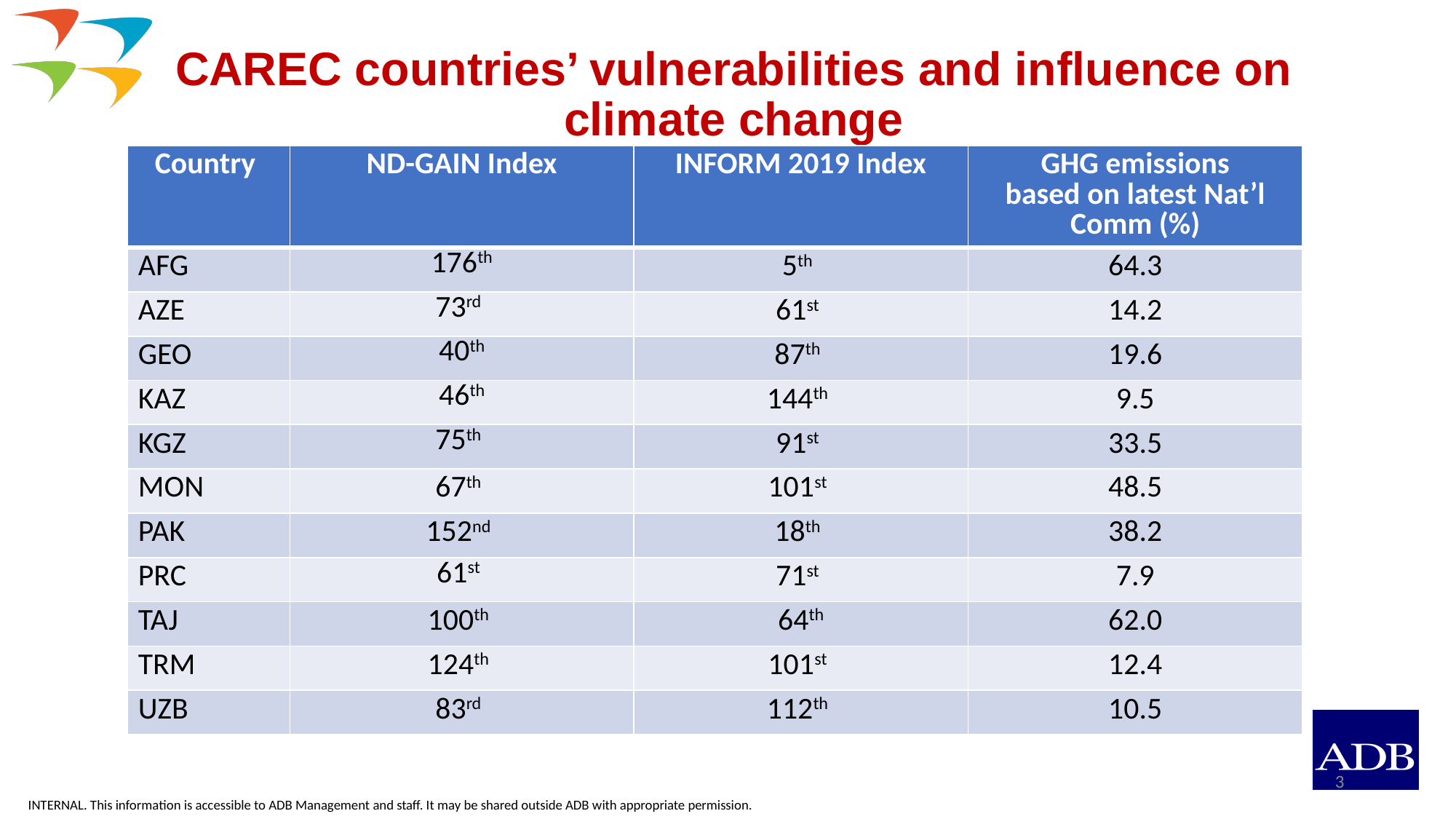

# CAREC countries’ vulnerabilities and influence on climate change
| Country | ND-GAIN Index | INFORM 2019 Index | GHG emissions based on latest Nat’l Comm (%) |
| --- | --- | --- | --- |
| AFG | 176th | 5th | 64.3 |
| AZE | 73rd | 61st | 14.2 |
| GEO | 40th | 87th | 19.6 |
| KAZ | 46th | 144th | 9.5 |
| KGZ | 75th | 91st | 33.5 |
| MON | 67th | 101st | 48.5 |
| PAK | 152nd | 18th | 38.2 |
| PRC | 61st | 71st | 7.9 |
| TAJ | 100th | 64th | 62.0 |
| TRM | 124th | 101st | 12.4 |
| UZB | 83rd | 112th | 10.5 |
3